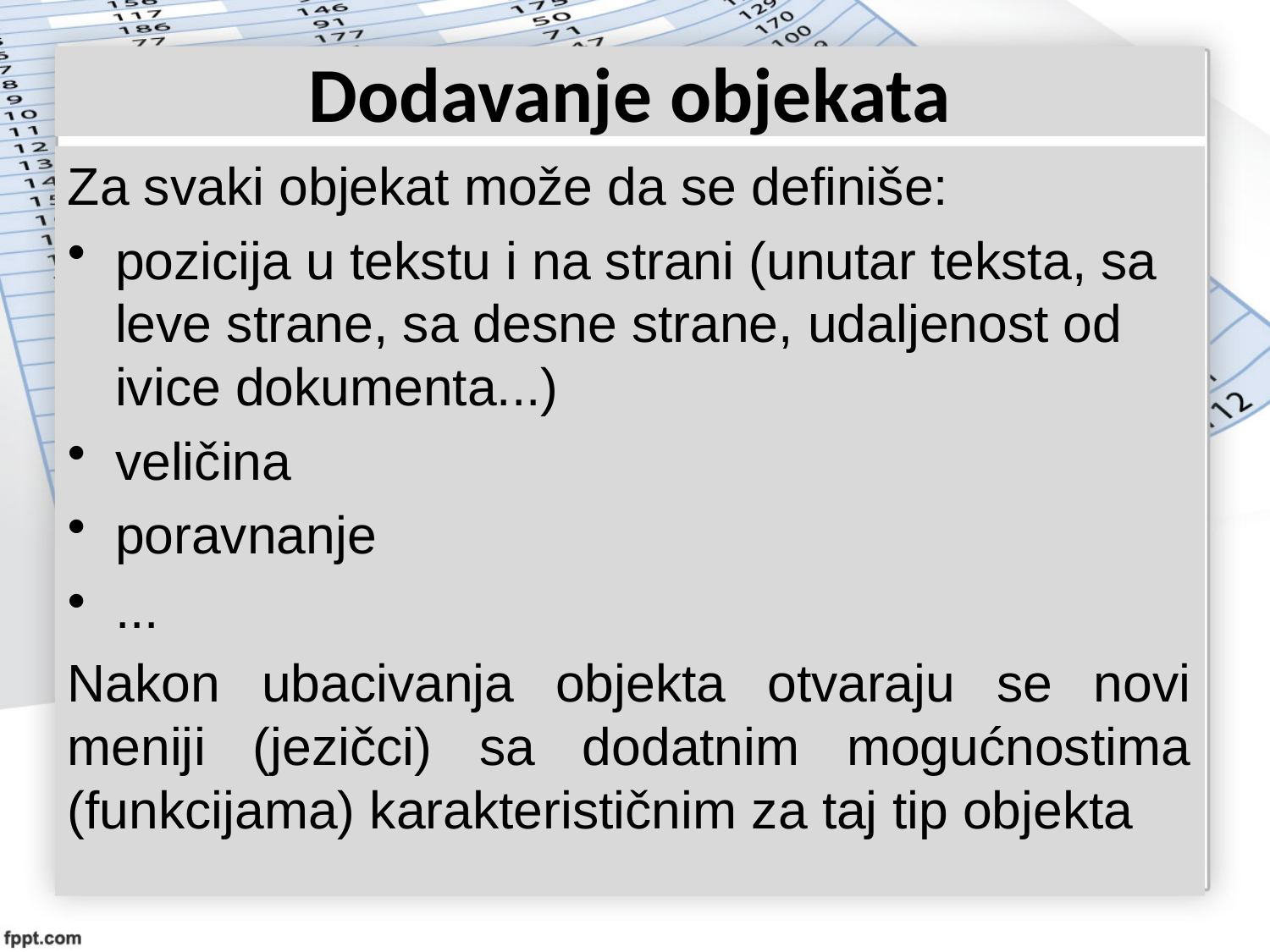

# Dodavanje objekata
Za svaki objekat može da se definiše:
pozicija u tekstu i na strani (unutar teksta, sa leve strane, sa desne strane, udaljenost od ivice dokumenta...)
veličina
poravnanje
...
Nakon ubacivanja objekta otvaraju se novi meniji (jezičci) sa dodatnim mogućnostima (funkcijama) karakterističnim za taj tip objekta